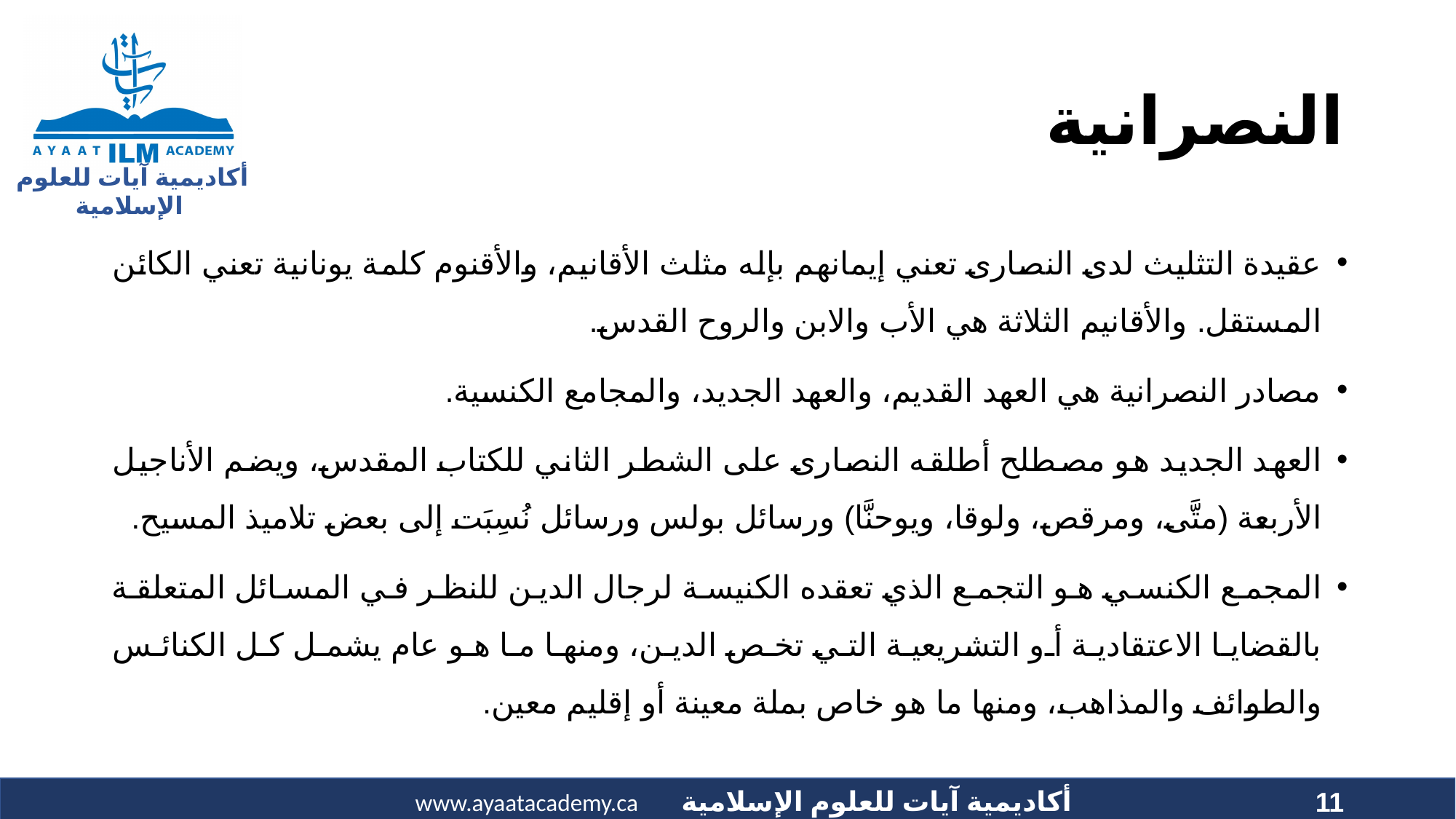

# النصرانية
عقيدة التثليث لدى النصارى تعني إيمانهم بإله مثلث الأقانيم، والأقنوم كلمة يونانية تعني الكائن المستقل. والأقانيم الثلاثة هي الأب والابن والروح القدس.
مصادر النصرانية هي العهد القديم، والعهد الجديد، والمجامع الكنسية.
العهد الجديد هو مصطلح أطلقه النصارى على الشطر الثاني للكتاب المقدس، ويضم الأناجيل الأربعة (متَّى، ومرقص، ولوقا، ويوحنَّا) ورسائل بولس ورسائل نُسِبَت إلى بعض تلاميذ المسيح.
المجمع الكنسي هو التجمع الذي تعقده الكنيسة لرجال الدين للنظر في المسائل المتعلقة بالقضايا الاعتقادية أو التشريعية التي تخص الدين، ومنها ما هو عام يشمل كل الكنائس والطوائف والمذاهب، ومنها ما هو خاص بملة معينة أو إقليم معين.
11